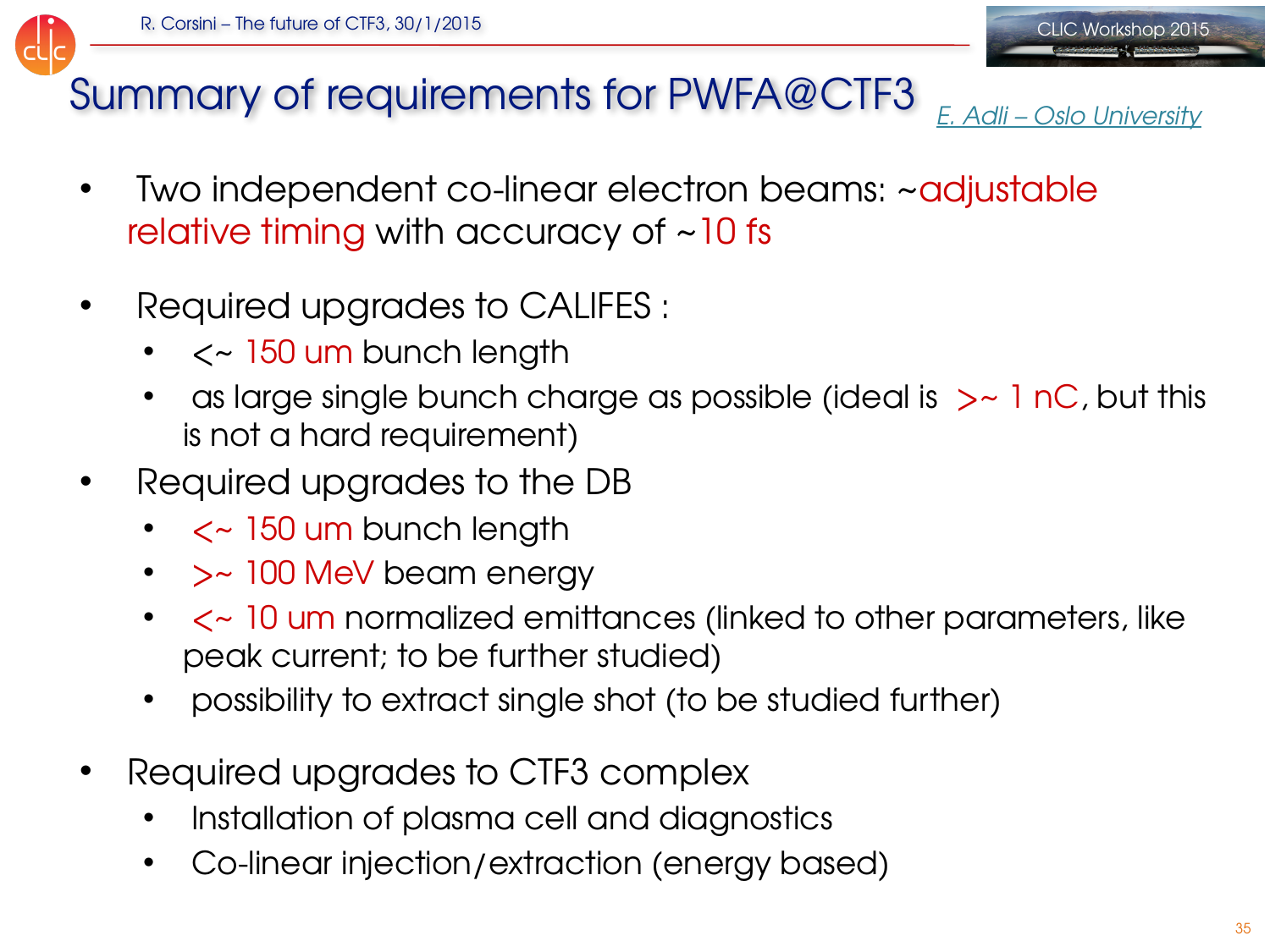

# Summary of requirements for PWFA@CTF3
E. Adli – Oslo University
 Two independent co-linear electron beams: ~adjustable relative timing with accuracy of ~10 fs

 Required upgrades to CALIFES :
 <~ 150 um bunch length
 as large single bunch charge as possible (ideal is  >~ 1 nC, but this is not a hard requirement)
 Required upgrades to the DB
 <~ 150 um bunch length
 >~ 100 MeV beam energy
 <~ 10 um normalized emittances (linked to other parameters, like peak current; to be further studied)
 possibility to extract single shot (to be studied further)

Required upgrades to CTF3 complex
 Installation of plasma cell and diagnostics
 Co-linear injection/extraction (energy based)